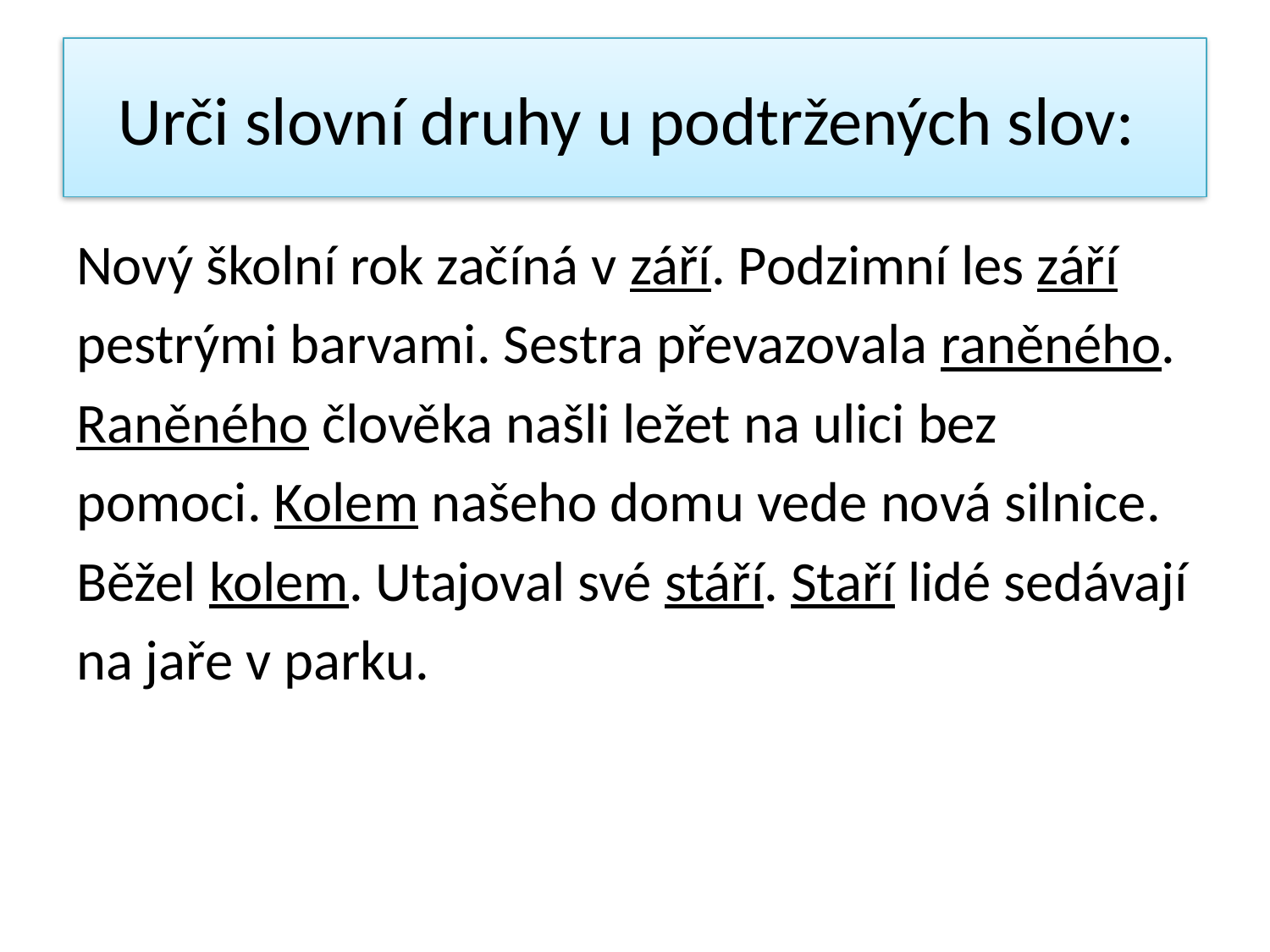

# Urči slovní druhy u podtržených slov:
Nový školní rok začíná v září. Podzimní les září
pestrými barvami. Sestra převazovala raněného.
Raněného člověka našli ležet na ulici bez
pomoci. Kolem našeho domu vede nová silnice.
Běžel kolem. Utajoval své stáří. Staří lidé sedávají
na jaře v parku.